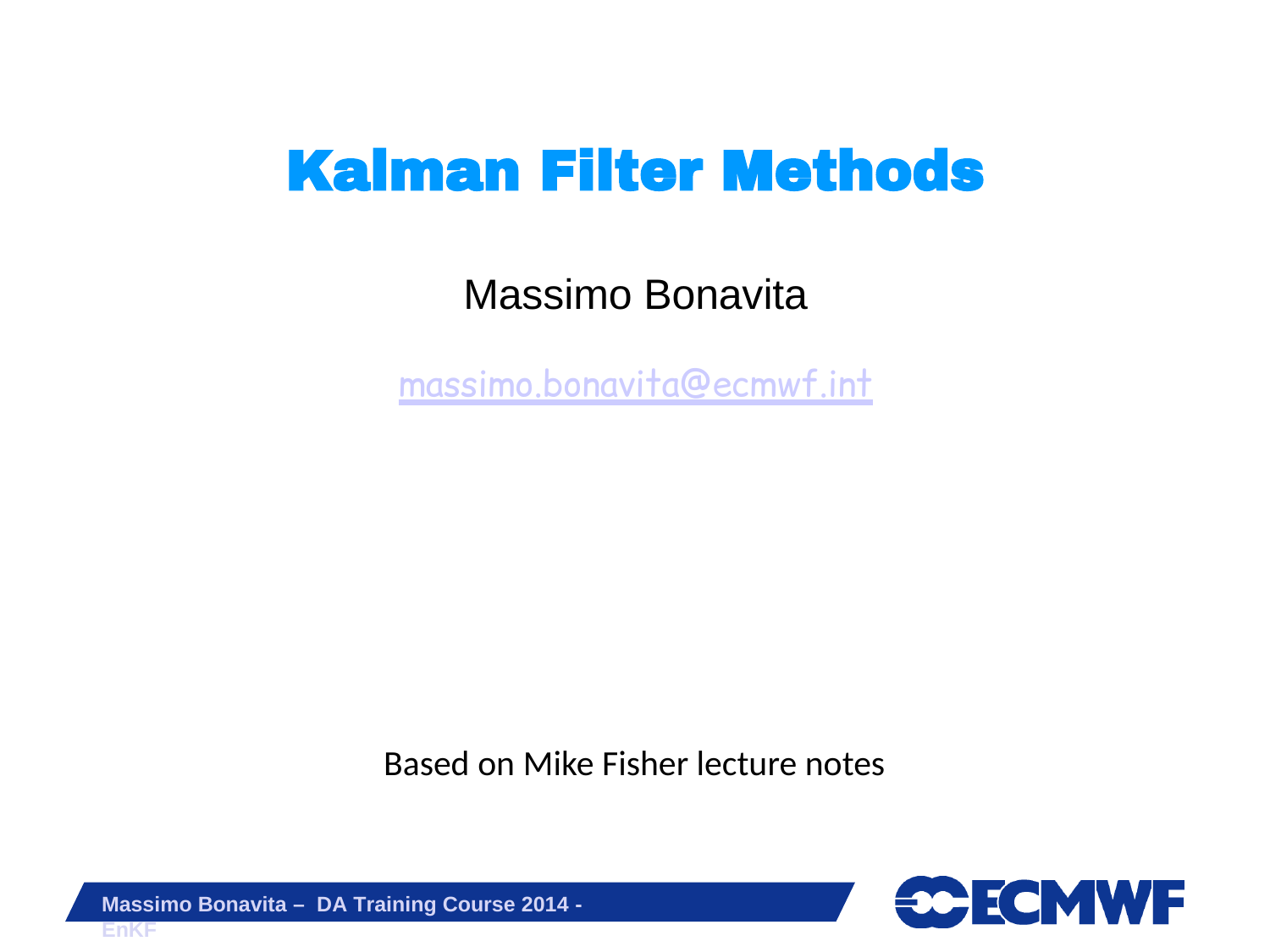

# Kalman Filter Methods
Massimo Bonavita

massimo.bonavita@ecmwf.int
Based on Mike Fisher lecture notes

Massimo Bonavita –  DA Training Course 2014 - EnKF